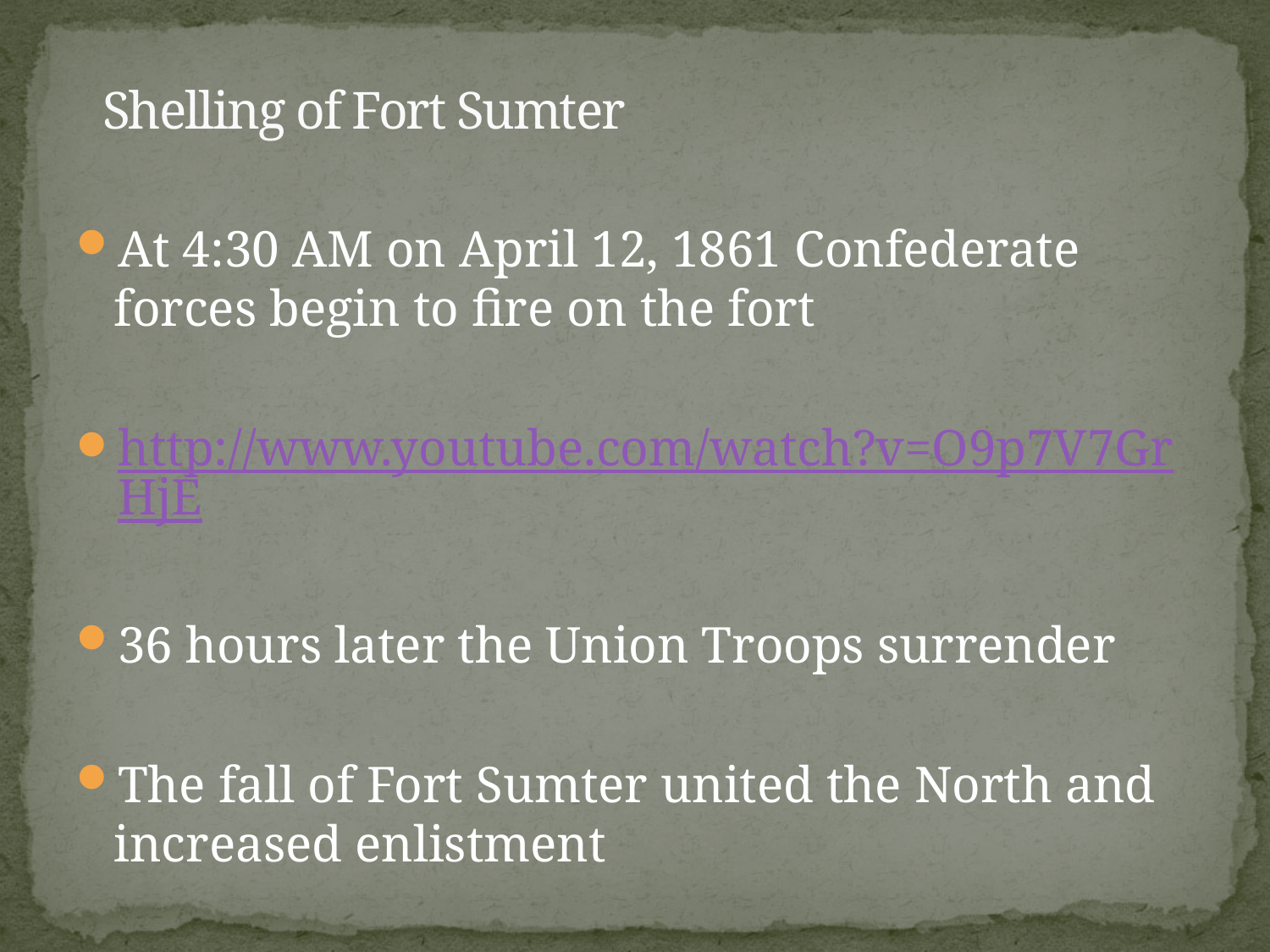

# Shelling of Fort Sumter
At 4:30 AM on April 12, 1861 Confederate forces begin to fire on the fort

http://www.youtube.com/watch?v=O9p7V7GrHjE

36 hours later the Union Troops surrender

The fall of Fort Sumter united the North and
increased enlistment